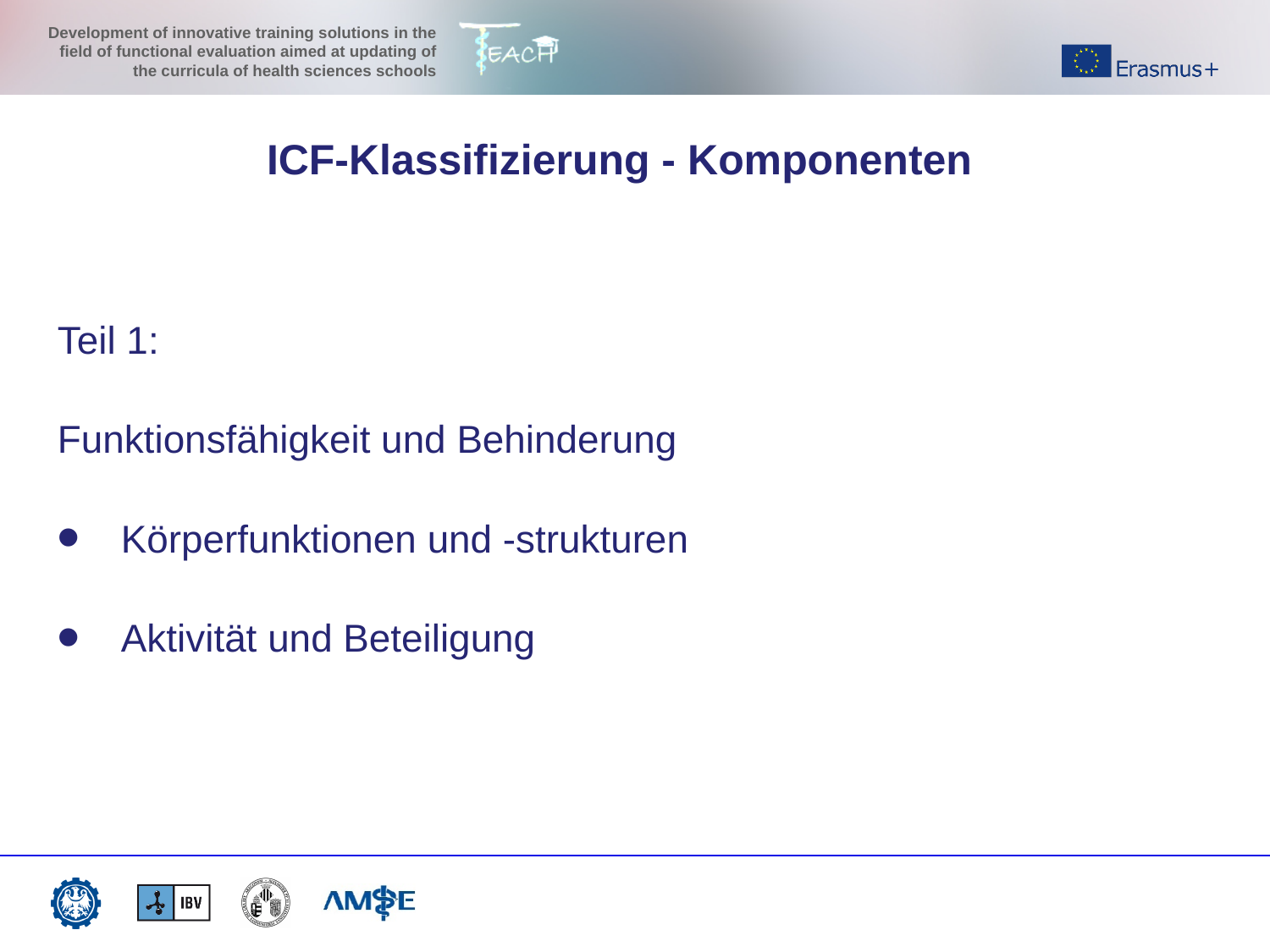

ICF-Klassifizierung - Komponenten
Teil 1:
Funktionsfähigkeit und Behinderung
Körperfunktionen und -strukturen
Aktivität und Beteiligung